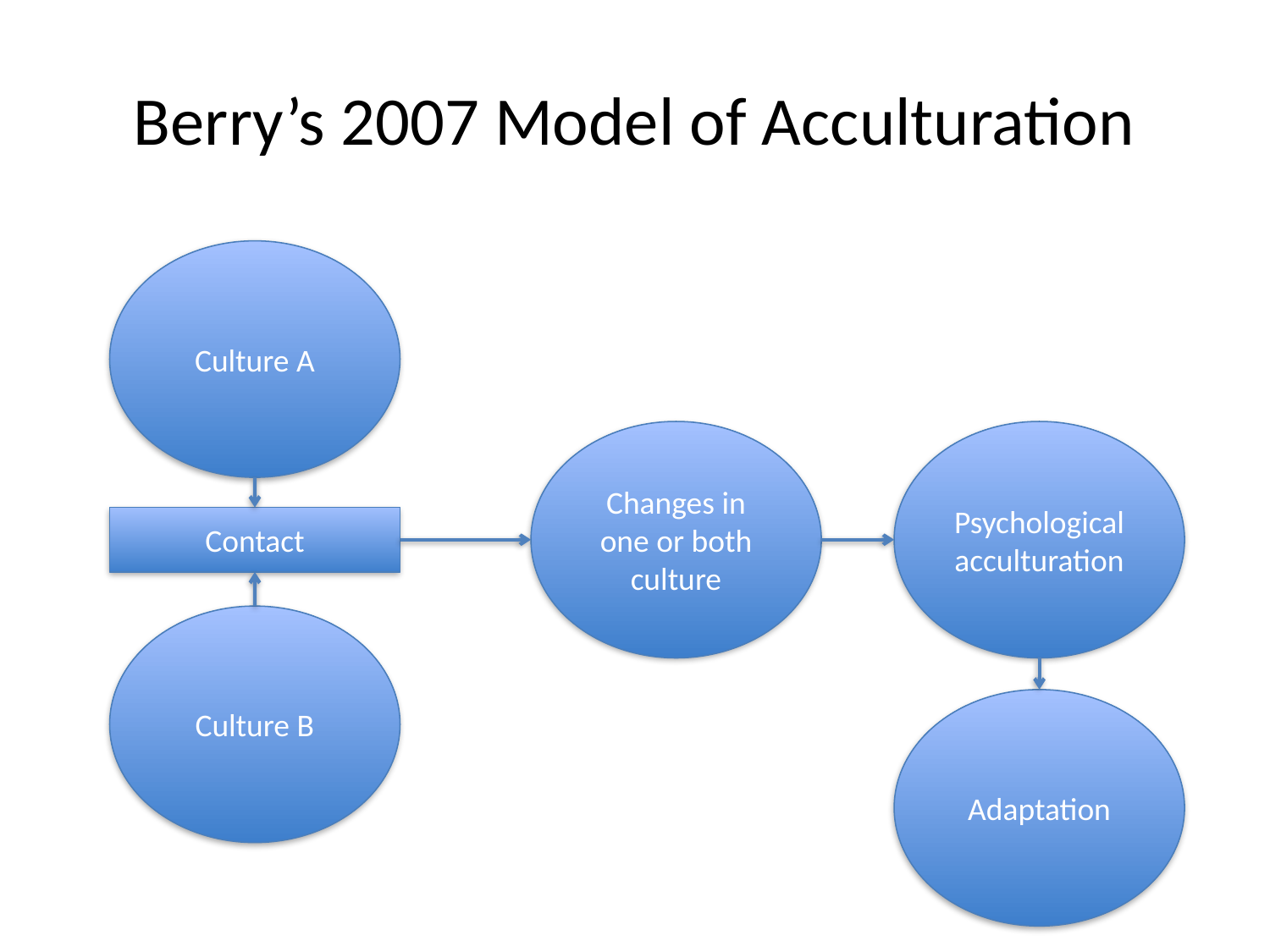

# Berry’s 2007 Model of Acculturation
Culture A
Changes in one or both culture
Psychological acculturation
Contact
Culture B
Adaptation